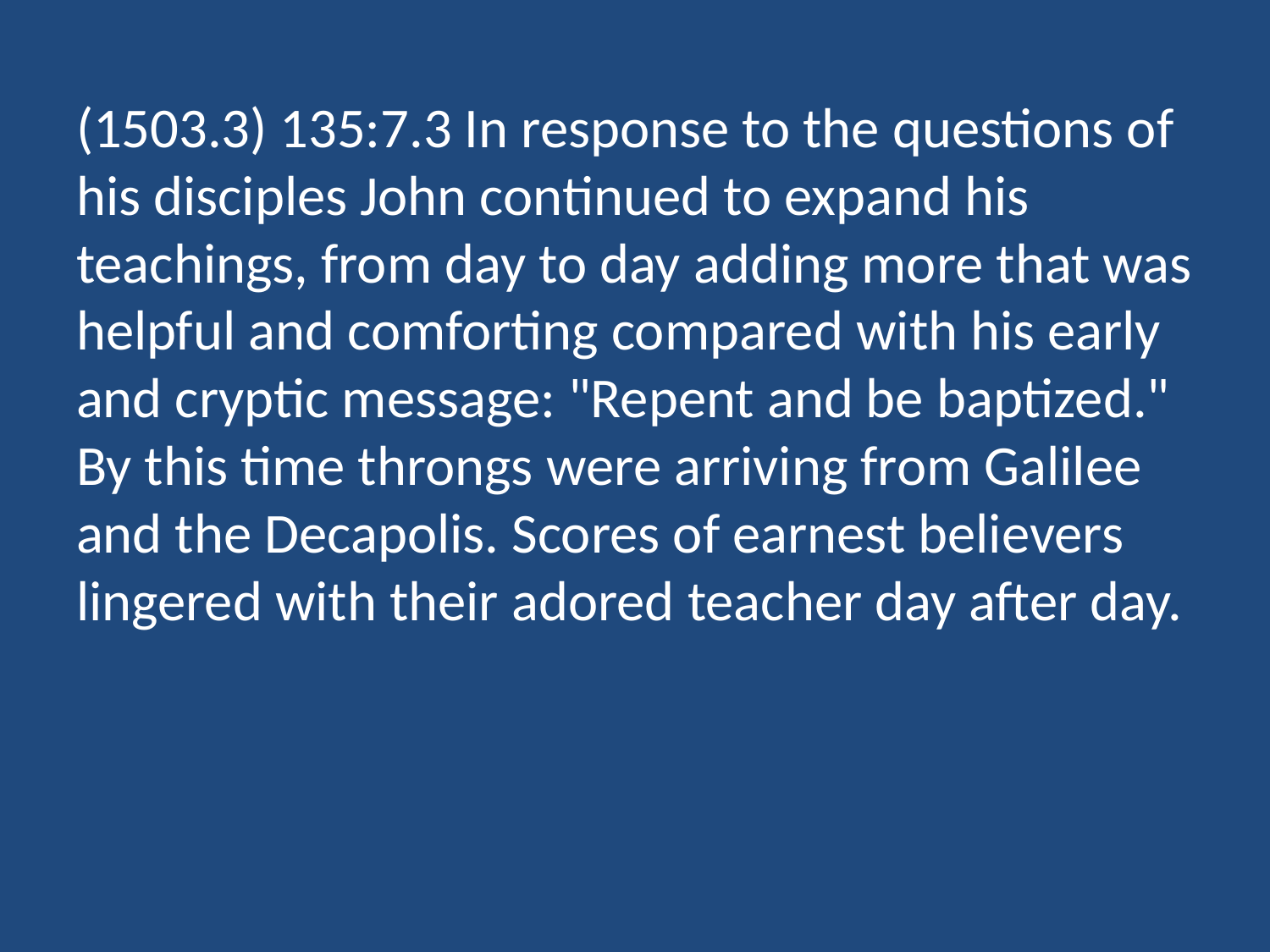

(1503.3) 135:7.3 In response to the questions of his disciples John continued to expand his teachings, from day to day adding more that was helpful and comforting compared with his early and cryptic message: "Repent and be baptized." By this time throngs were arriving from Galilee and the Decapolis. Scores of earnest believers lingered with their adored teacher day after day.